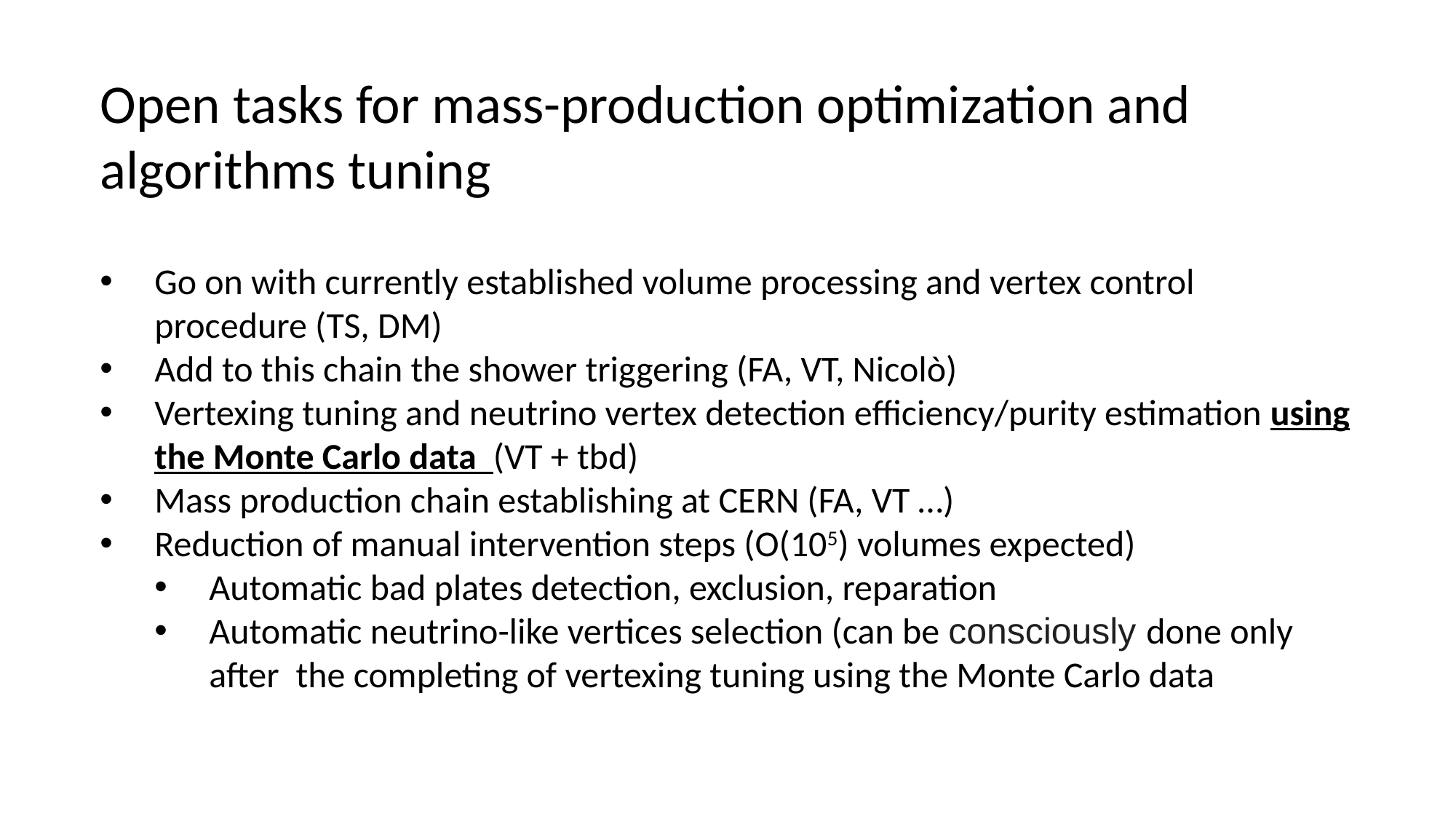

Open tasks for mass-production optimization and algorithms tuning

Go on with currently established volume processing and vertex control procedure (TS, DM)
Add to this chain the shower triggering (FA, VT, Nicolò)
Vertexing tuning and neutrino vertex detection efficiency/purity estimation using the Monte Carlo data  (VT + tbd)
Mass production chain establishing at CERN (FA, VT …)
Reduction of manual intervention steps (O(105) volumes expected)
Automatic bad plates detection, exclusion, reparation
Automatic neutrino-like vertices selection (can be consciously done only after  the completing of vertexing tuning using the Monte Carlo data